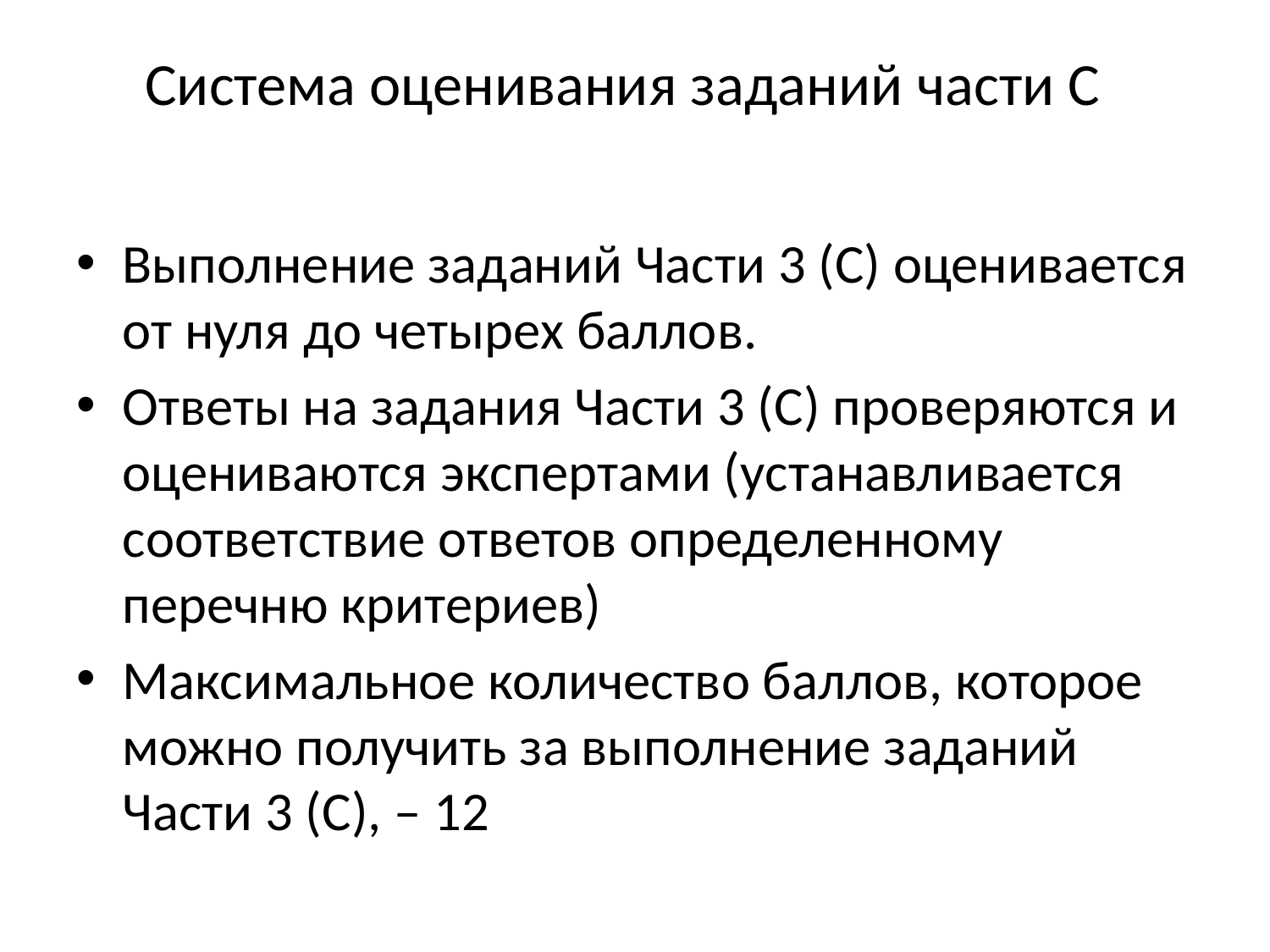

# Система оценивания заданий части С
Выполнение заданий Части 3 (С) оценивается от нуля до четырех баллов.
Ответы на задания Части 3 (С) проверяются и оцениваются экспертами (устанавливается соответствие ответов определенному перечню критериев)
Максимальное количество баллов, которое можно получить за выполнение заданий Части 3 (С), – 12